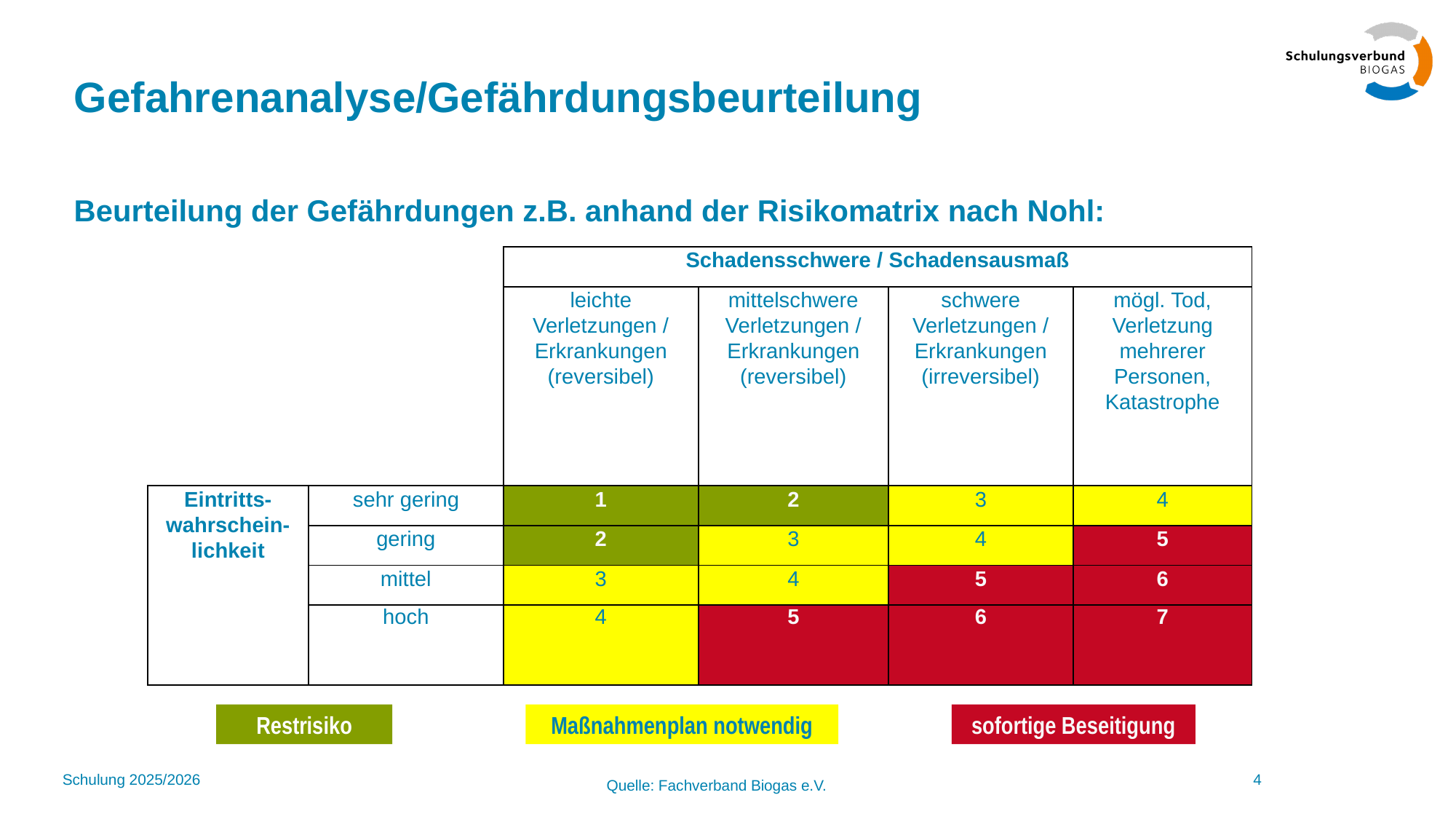

# Gefahrenanalyse/Gefährdungsbeurteilung
Beurteilung der Gefährdungen z.B. anhand der Risikomatrix nach Nohl:

|  |  | Schadensschwere / Schadensausmaß |  |  |  |
| --- | --- | --- | --- | --- | --- |
|  |  | leichte Verletzungen / Erkrankungen (reversibel) | mittelschwere Verletzungen / Erkrankungen (reversibel) | schwere Verletzungen / Erkrankungen (irreversibel) | mögl. Tod, Verletzung mehrerer Personen, Katastrophe |
| Eintritts-wahrschein- lichkeit | sehr gering | 1 | 2 | 3 | 4 |
|  | gering | 2 | 3 | 4 | 5 |
|  | mittel | 3 | 4 | 5 | 6 |
|  | hoch | 4 | 5 | 6 | 7 |
Restrisiko
sofortige Beseitigung
Maßnahmenplan notwendig
Schulung 2025/2026
4
Quelle: Fachverband Biogas e.V.